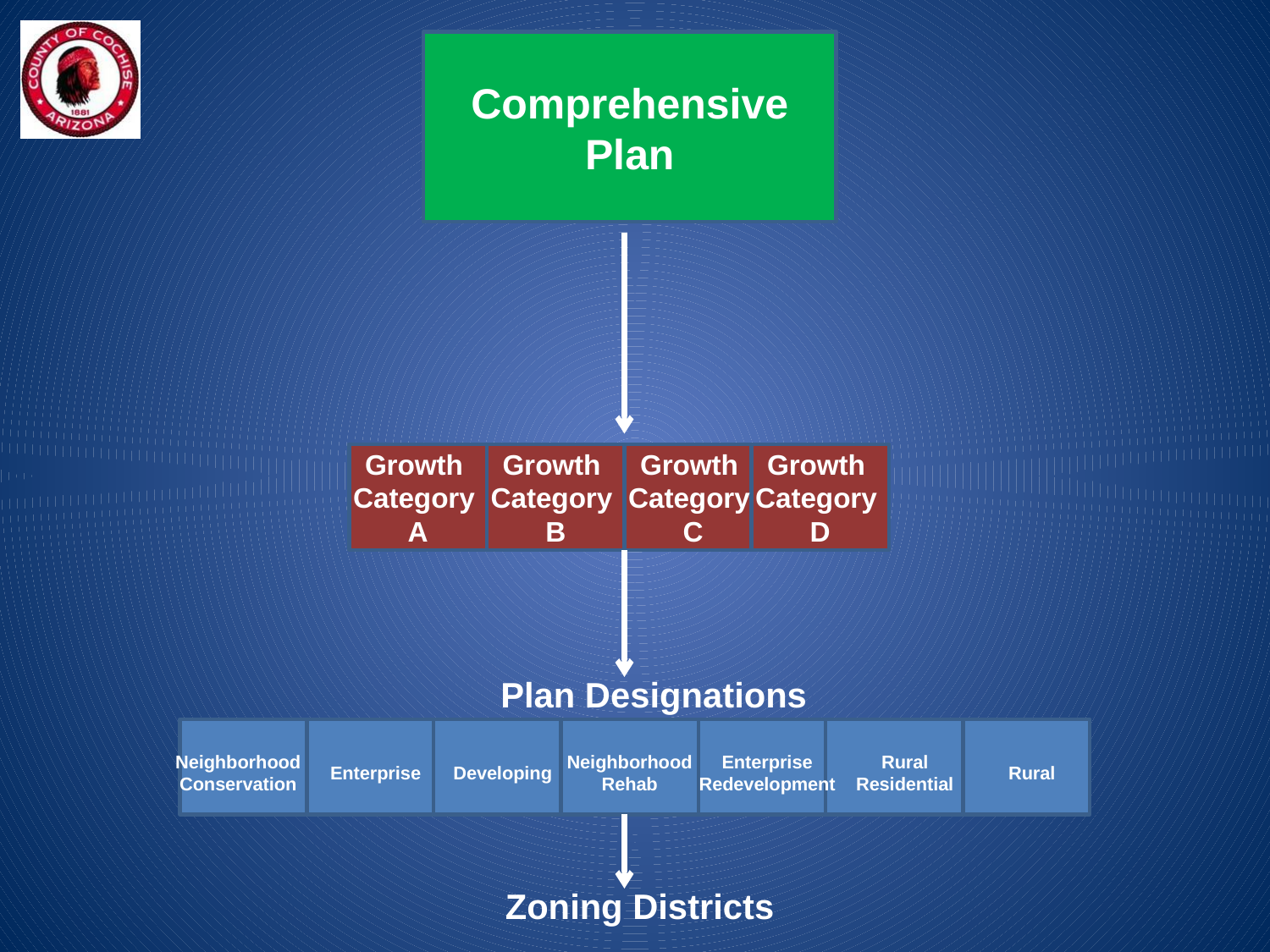

Comprehensive
Plan
Growth
Category
A
# Growth Category B
Growth
Category
C
Growth
Category
D

Plan Designations
Neighborhood
Conservation
Enterprise
Developing
Neighborhood
Rehab
Enterprise
Redevelopment
Rural
Residential
Rural

Zoning Districts